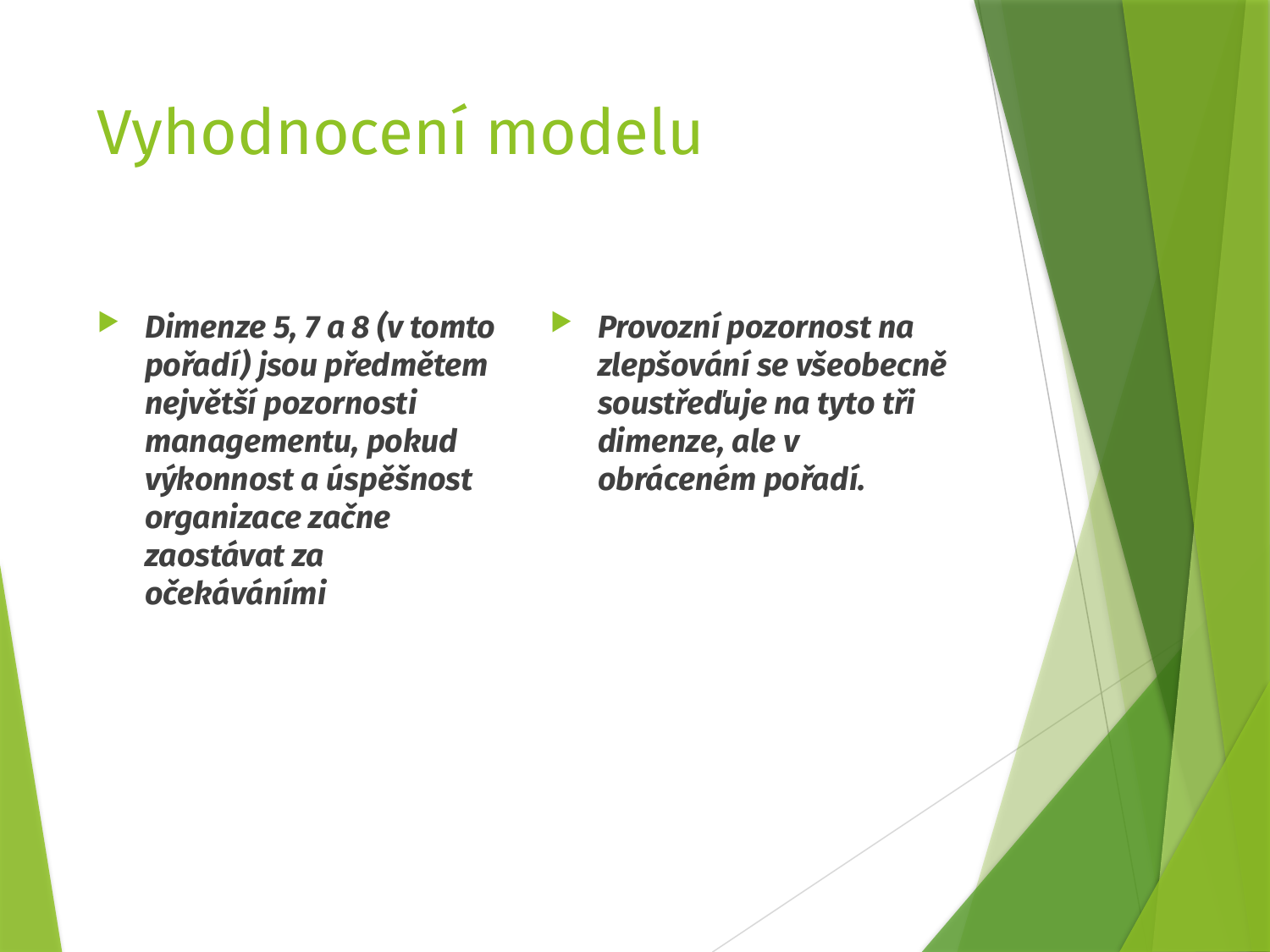

# Vyhodnocení modelu
Dimenze 5, 7 a 8 (v tomto pořadí) jsou předmětem největší pozornosti managementu, pokud výkonnost a úspěšnost organizace začne zaostávat za očekáváními
Provozní pozornost na zlepšování se všeobecně soustřeďuje na tyto tři dimenze, ale v obráceném pořadí.